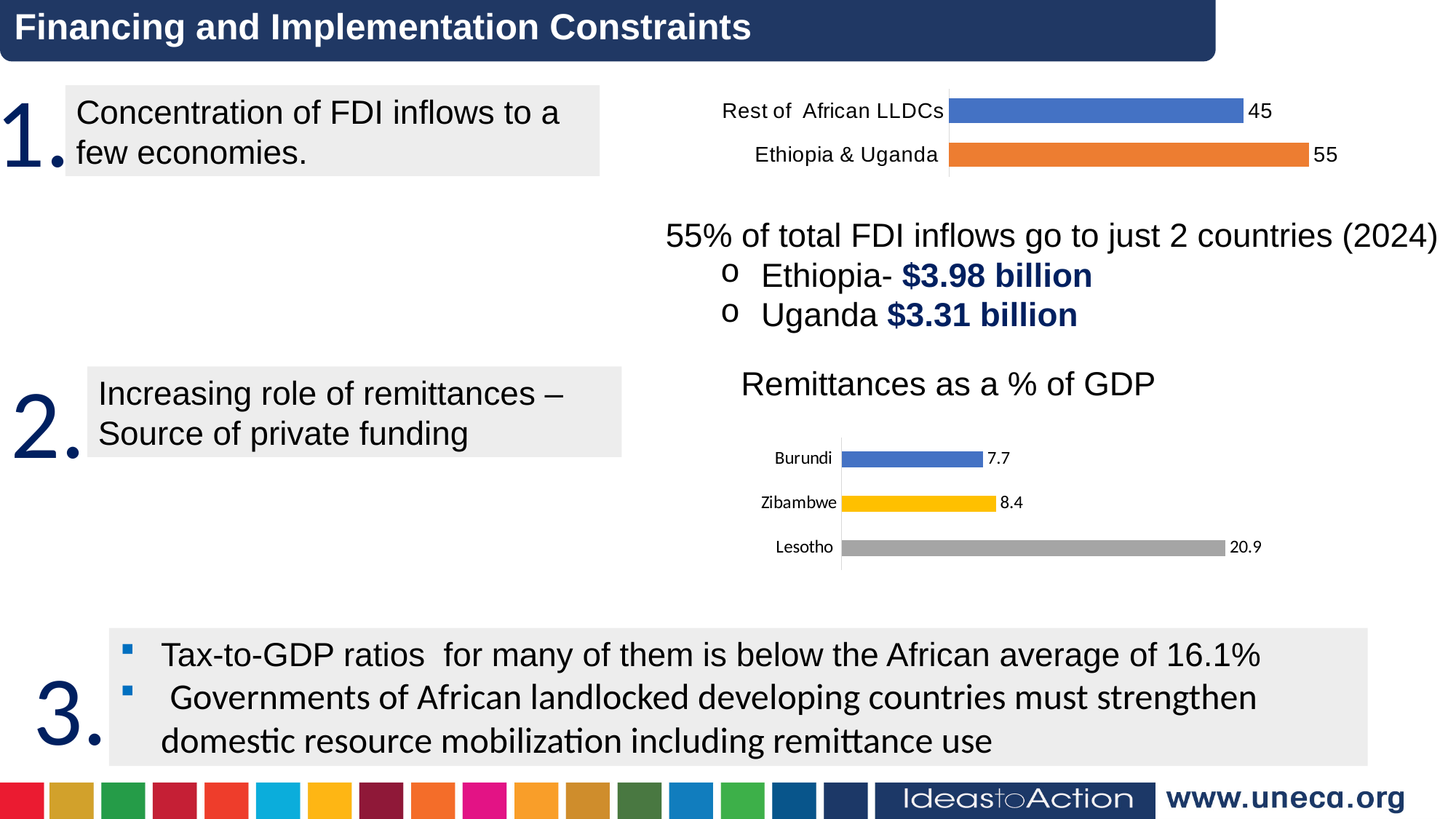

Financing and Implementation Constraints
1.
Concentration of FDI inflows to a few economies.

### Chart

| Category |  |
|---|---|
| Ethiopia & Uganda  | 55.0 |
| Rest of  African LLDCs | 45.0 |
55% of total FDI inflows go to just 2 countries (2024)
Ethiopia- $3.98 billion
Uganda $3.31 billion
2.
Remittances as a % of GDP
Increasing role of remittances – Source of private funding

### Chart

| Category |  |
|---|---|
| Lesotho  | 20.9 |
| Zibambwe | 8.4 |
| Burundi  | 7.7 |
Tax-to-GDP ratios  for many of them is below the African average of 16.1%
 Governments of African landlocked developing countries must strengthen domestic resource mobilization including remittance use
3.